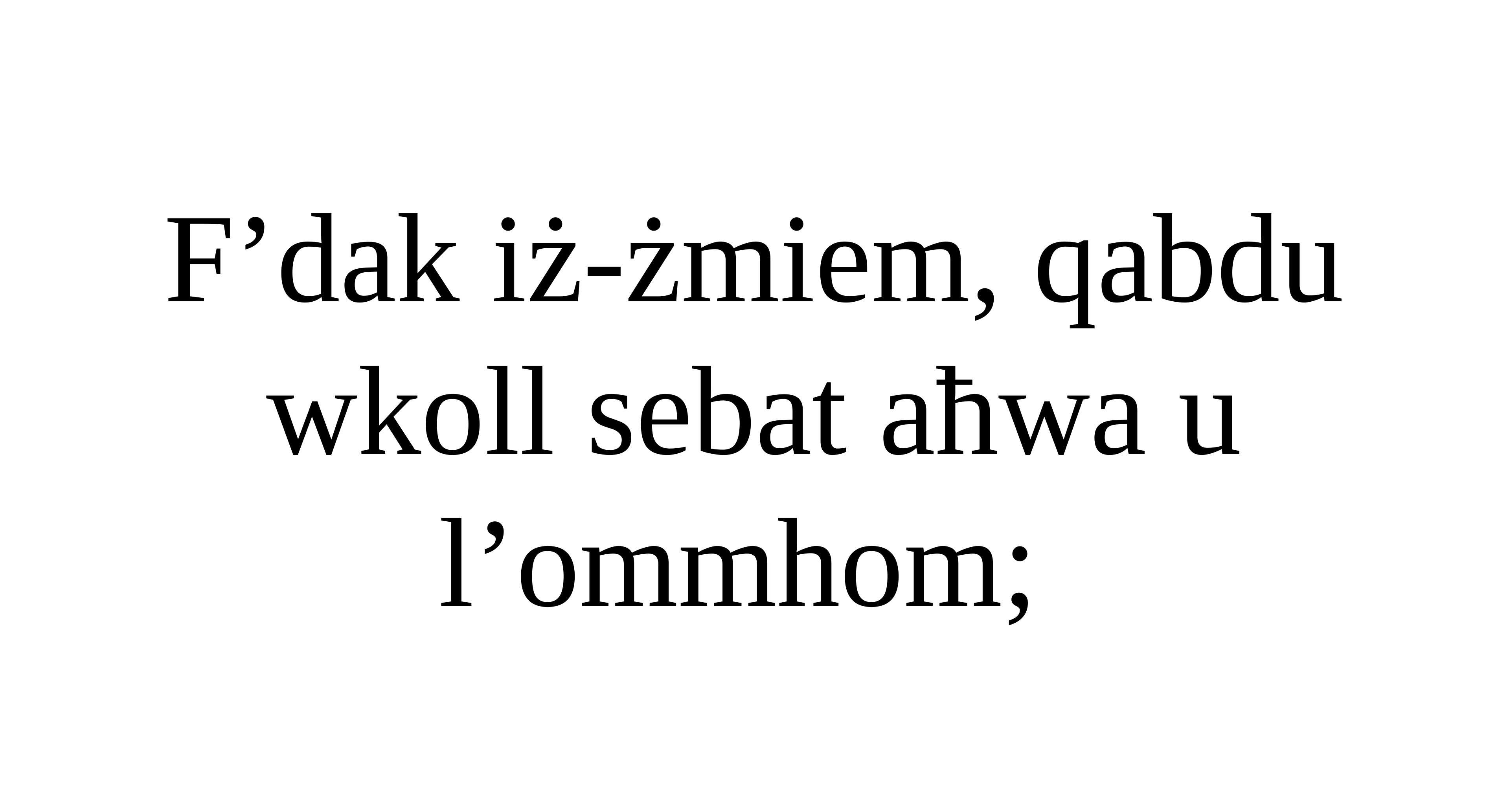

F’dak iż-żmiem, qabdu wkoll sebat aħwa u l’ommhom;